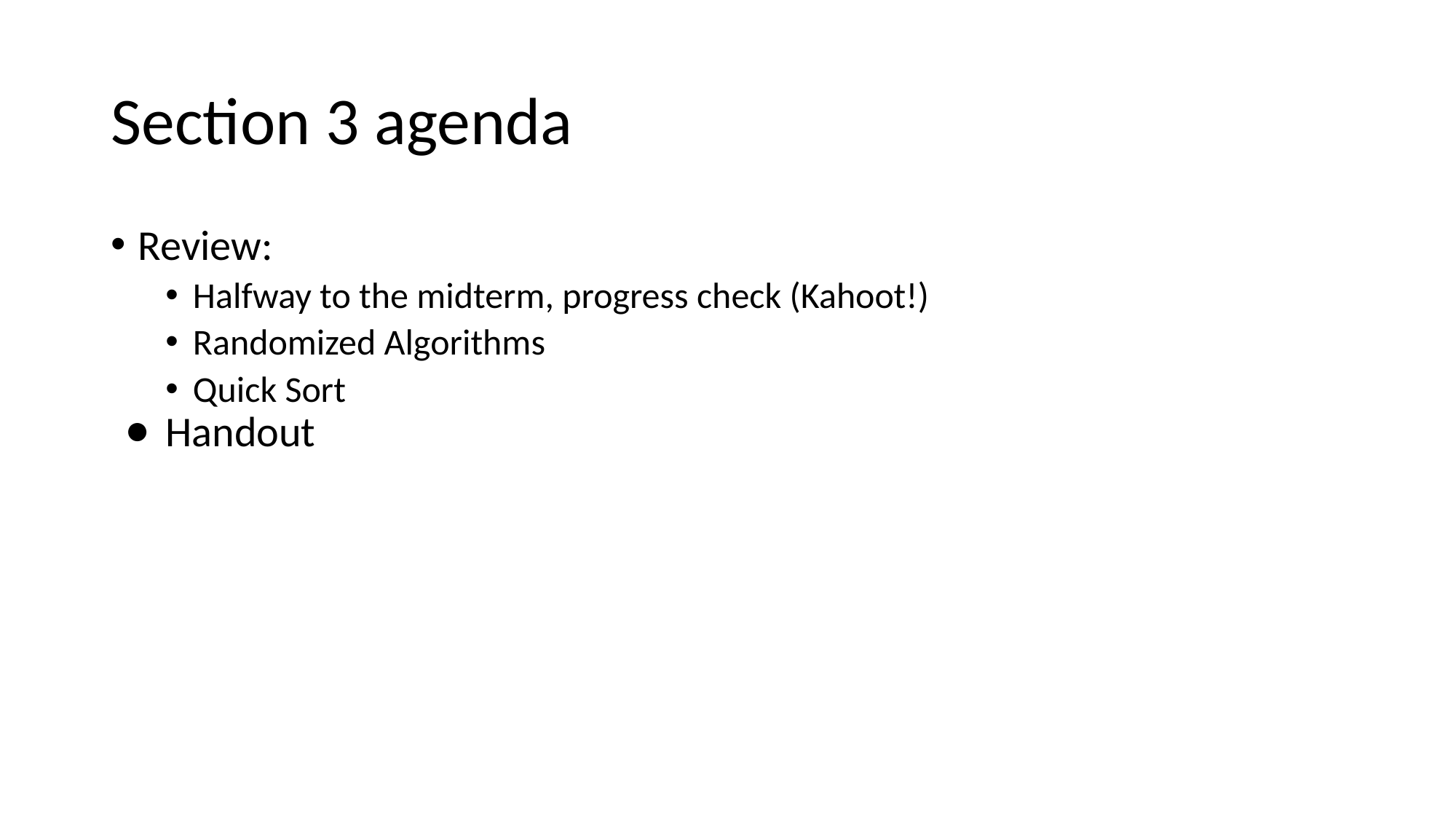

# Section 3 agenda
Review:
Halfway to the midterm, progress check (Kahoot!)
Randomized Algorithms
Quick Sort
Handout